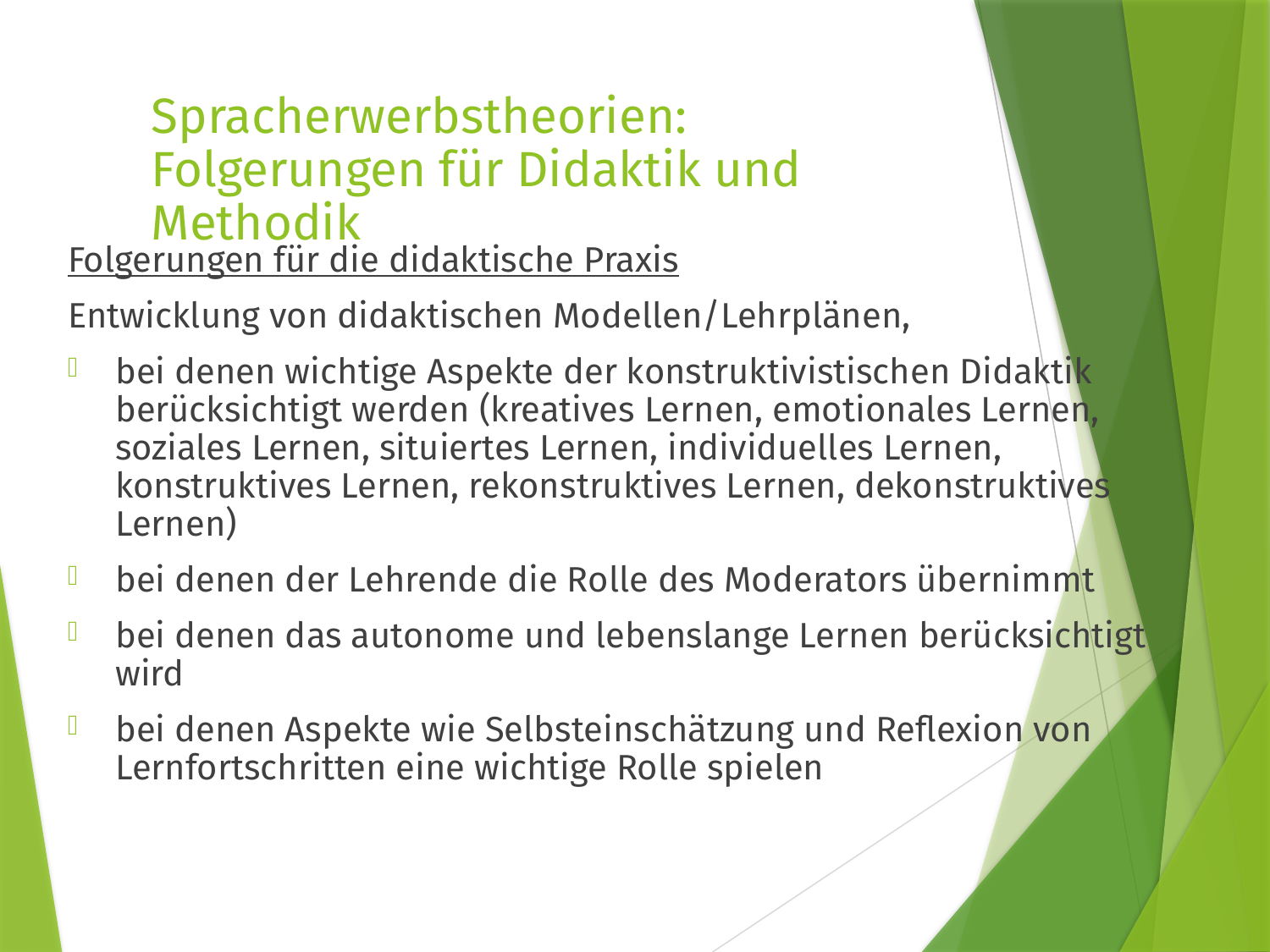

# Spracherwerbstheorien: Folgerungen für Didaktik und Methodik

Folgerungen für die didaktische Praxis
Entwicklung von didaktischen Modellen/Lehrplänen,
bei denen wichtige Aspekte der konstruktivistischen Didaktik berücksichtigt werden (kreatives Lernen, emotionales Lernen, soziales Lernen, situiertes Lernen, individuelles Lernen, konstruktives Lernen, rekonstruktives Lernen, dekonstruktives Lernen)
bei denen der Lehrende die Rolle des Moderators übernimmt
bei denen das autonome und lebenslange Lernen berücksichtigt wird
bei denen Aspekte wie Selbsteinschätzung und Reflexion von Lernfortschritten eine wichtige Rolle spielen